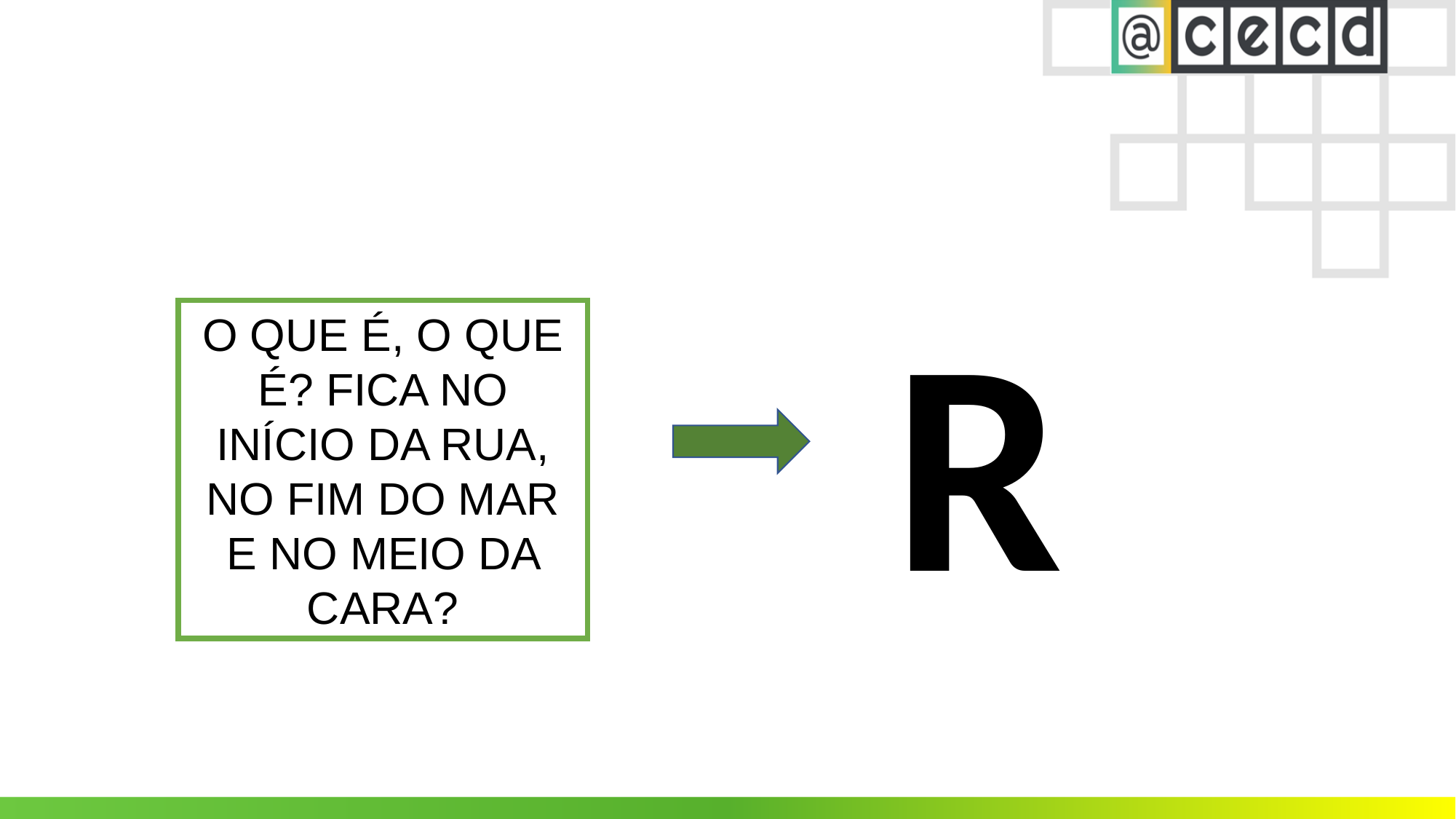

R
O QUE É, O QUE É? FICA NO INÍCIO DA RUA, NO FIM DO MAR E NO MEIO DA CARA?